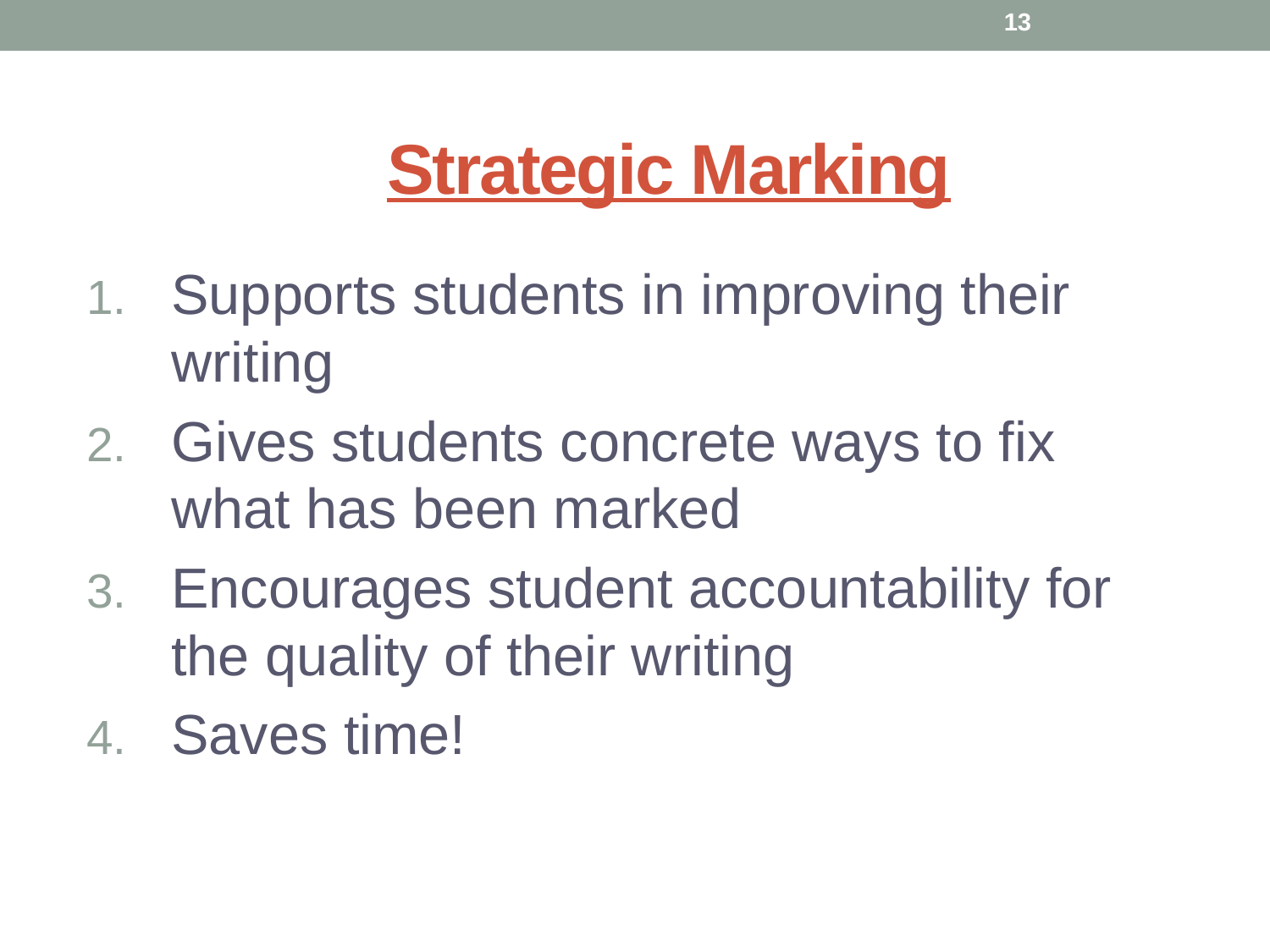

13
# Strategic Marking
Supports students in improving their writing
Gives students concrete ways to fix what has been marked
Encourages student accountability for the quality of their writing
Saves time!